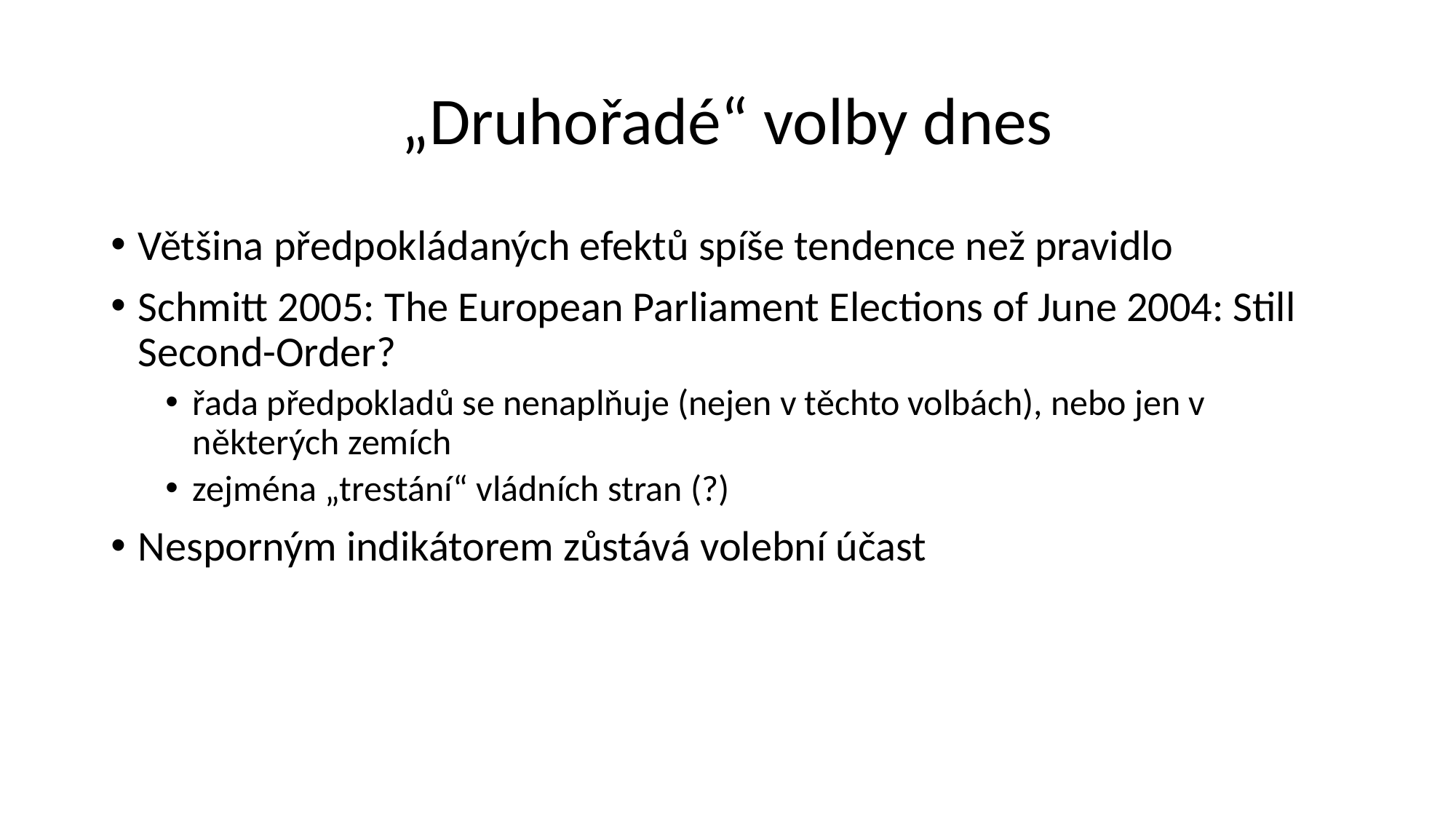

# „Druhořadé“ volby dnes
Většina předpokládaných efektů spíše tendence než pravidlo
Schmitt 2005: The European Parliament Elections of June 2004: Still Second-Order?
řada předpokladů se nenaplňuje (nejen v těchto volbách), nebo jen v některých zemích
zejména „trestání“ vládních stran (?)
Nesporným indikátorem zůstává volební účast